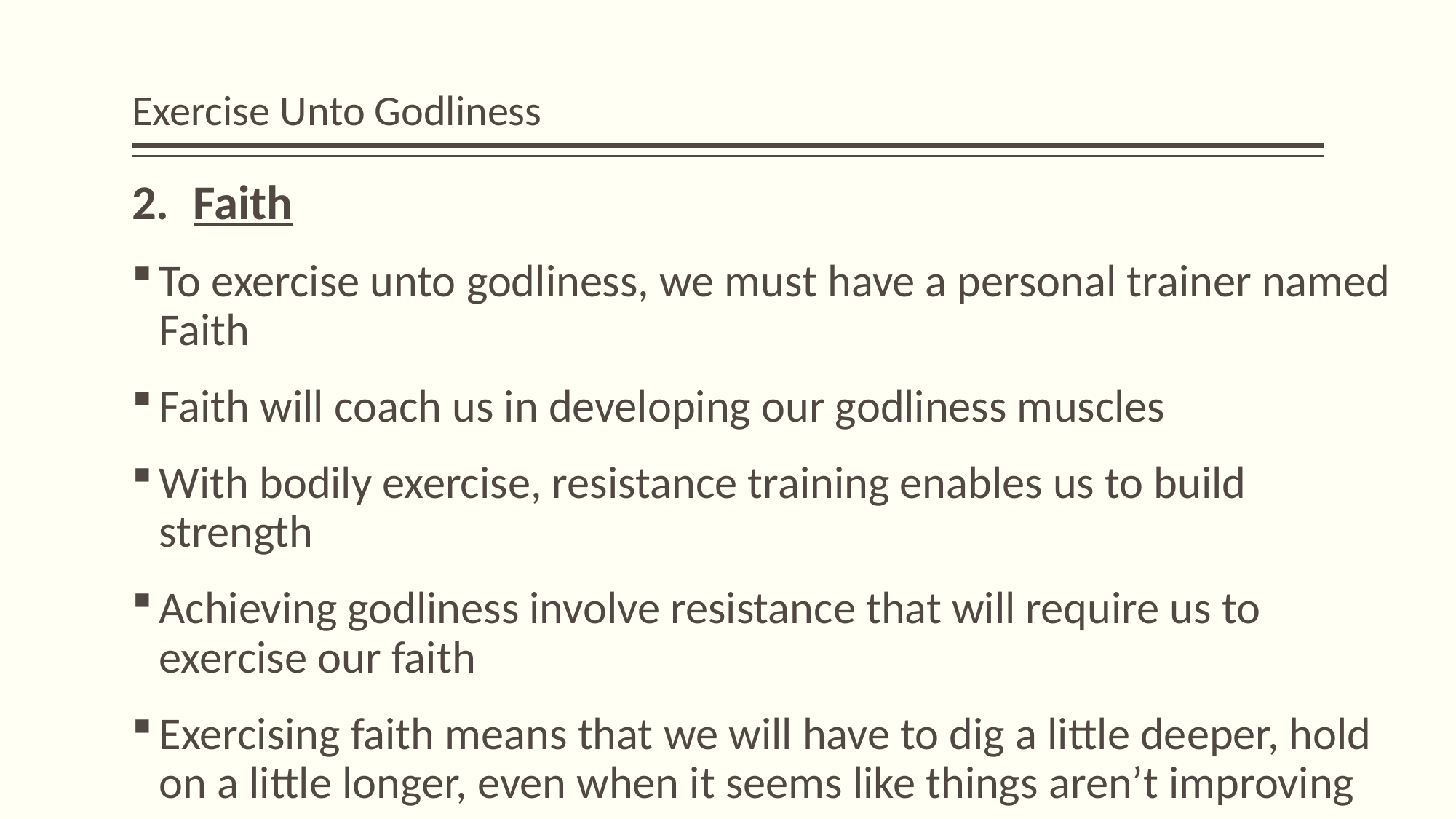

# Exercise Unto Godliness
Faith
To exercise unto godliness, we must have a personal trainer named Faith
Faith will coach us in developing our godliness muscles
With bodily exercise, resistance training enables us to build strength
Achieving godliness involve resistance that will require us to exercise our faith
Exercising faith means that we will have to dig a little deeper, hold on a little longer, even when it seems like things aren’t improving